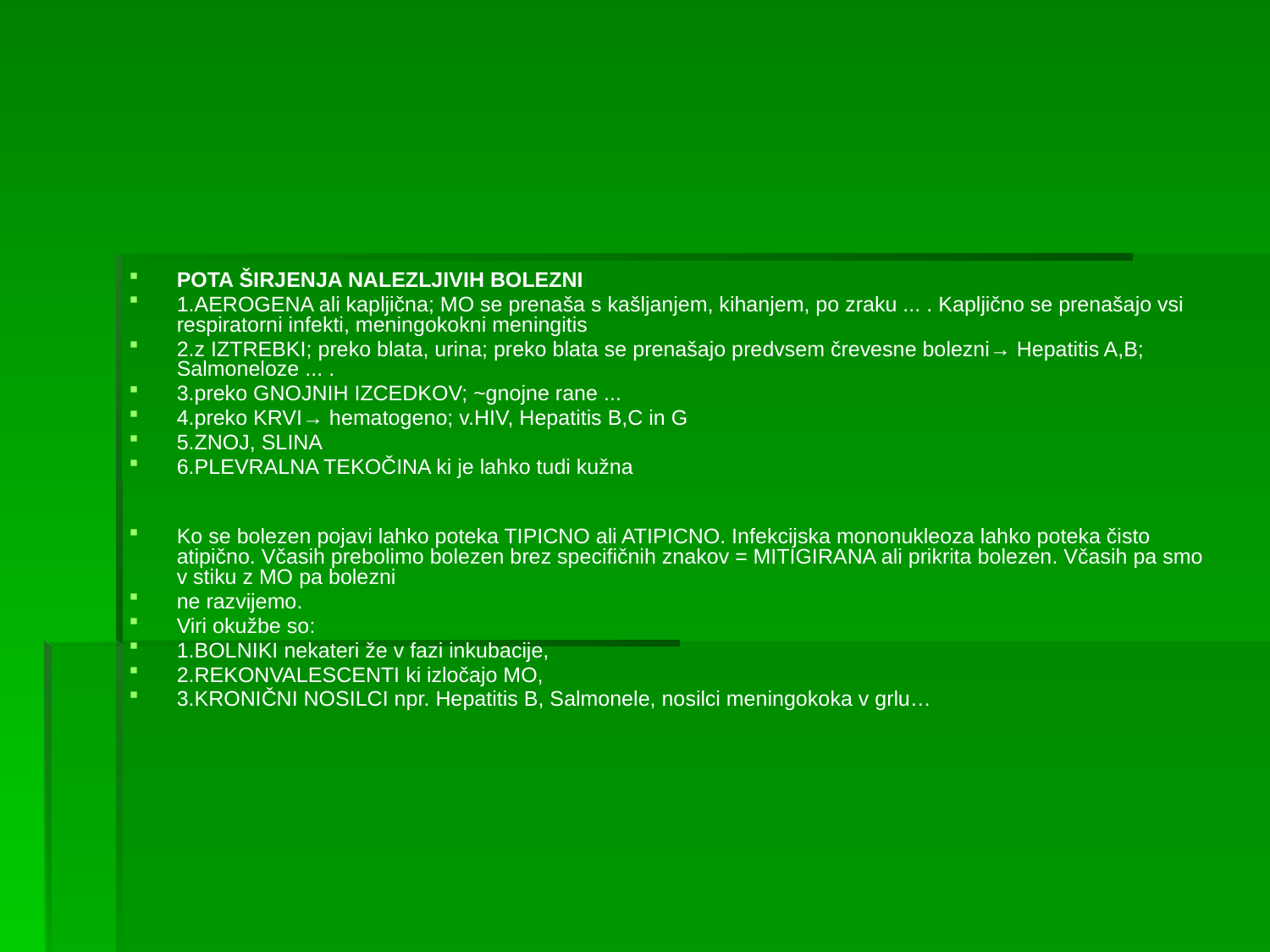

#
POTA ŠIRJENJA NALEZLJIVIH BOLEZNI
1.AEROGENA ali kapljična; MO se prenaša s kašljanjem, kihanjem, po zraku ... . Kapljično se prenašajo vsi respiratorni infekti, meningokokni meningitis
2.z IZTREBKI; preko blata, urina; preko blata se prenašajo predvsem črevesne bolezni→ Hepatitis A,B; Salmoneloze ... .
3.preko GNOJNIH IZCEDKOV; ~gnojne rane ...
4.preko KRVI→ hematogeno; v.HIV, Hepatitis B,C in G
5.ZNOJ, SLINA
6.PLEVRALNA TEKOČINA ki je lahko tudi kužna

Ko se bolezen pojavi lahko poteka TIPICNO ali ATIPICNO. Infekcijska mononukleoza lahko poteka čisto atipično. Včasih prebolimo bolezen brez specifičnih znakov = MITIGIRANA ali prikrita bolezen. Včasih pa smo v stiku z MO pa bolezni
ne razvijemo.
Viri okužbe so:
1.BOLNIKI nekateri že v fazi inkubacije,
2.REKONVALESCENTI ki izločajo MO,
3.KRONIČNI NOSILCI npr. Hepatitis B, Salmonele, nosilci meningokoka v grlu…